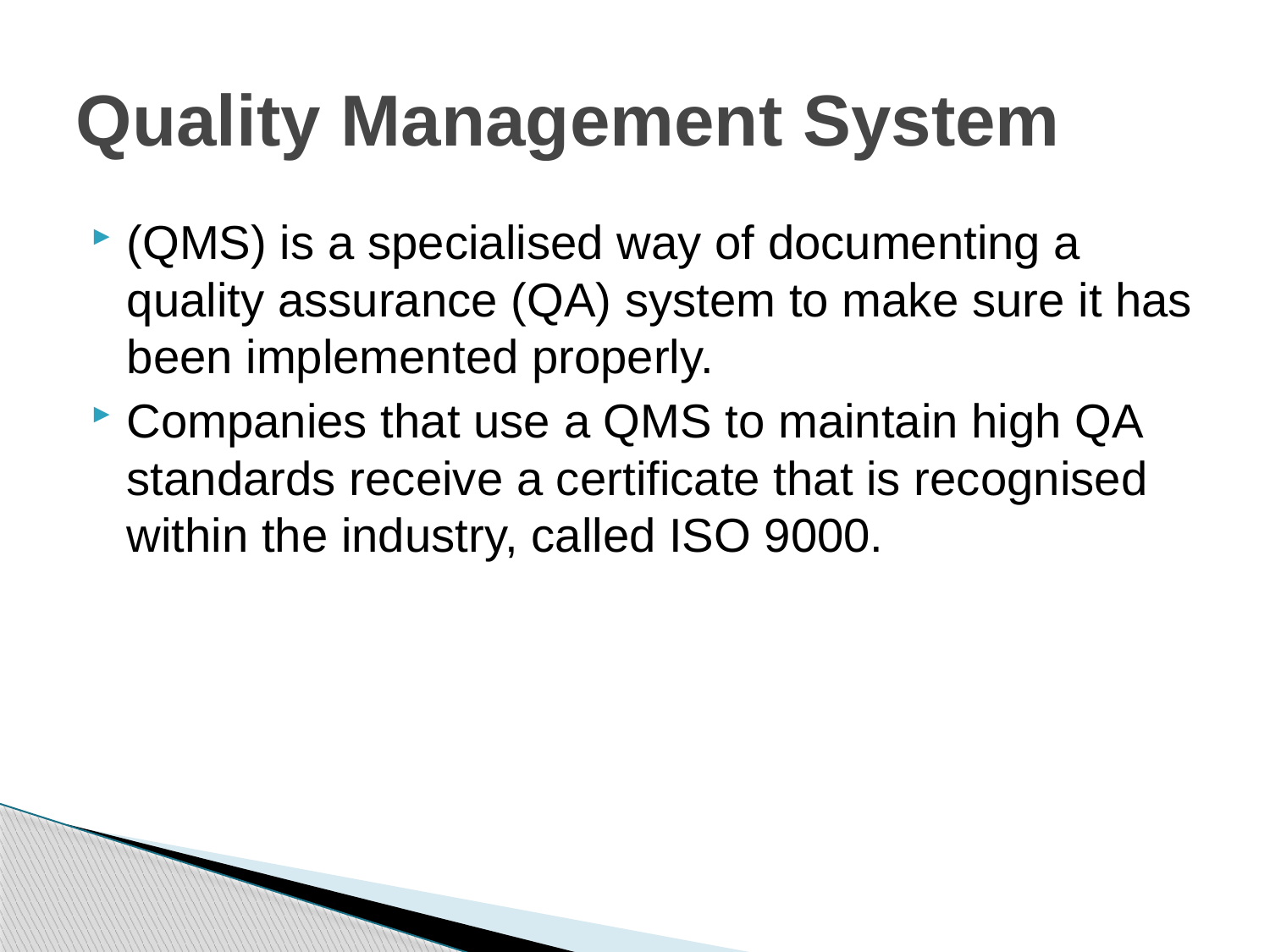

# Quality Management System
(QMS) is a specialised way of documenting a quality assurance (QA) system to make sure it has been implemented properly.
Companies that use a QMS to maintain high QA standards receive a certificate that is recognised within the industry, called ISO 9000.